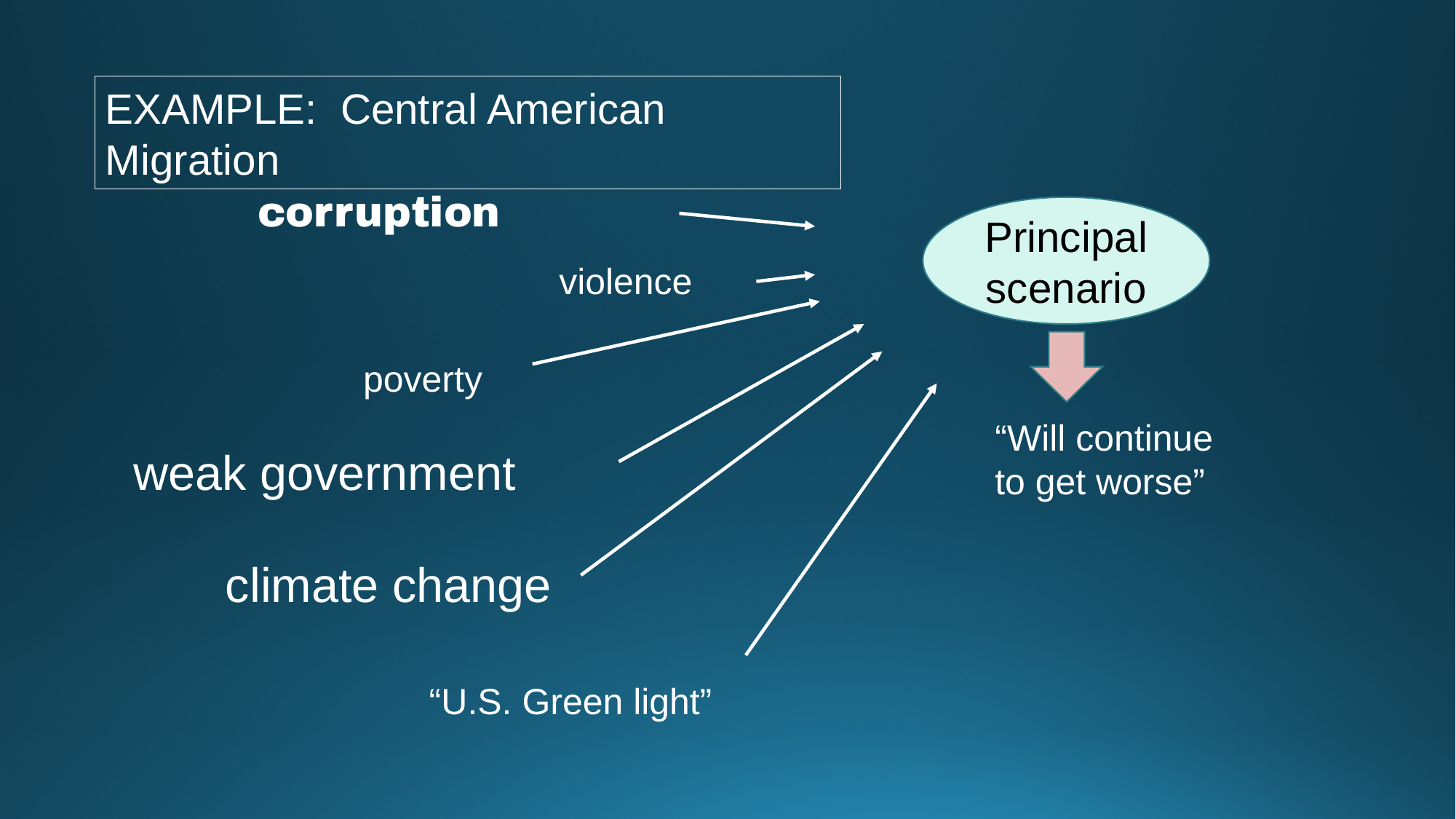

EXAMPLE:  Central American Migration
corruption
violence
poverty
weak government
climate change
“U.S. Green light”
Principal scenario

“Will continue to get worse”